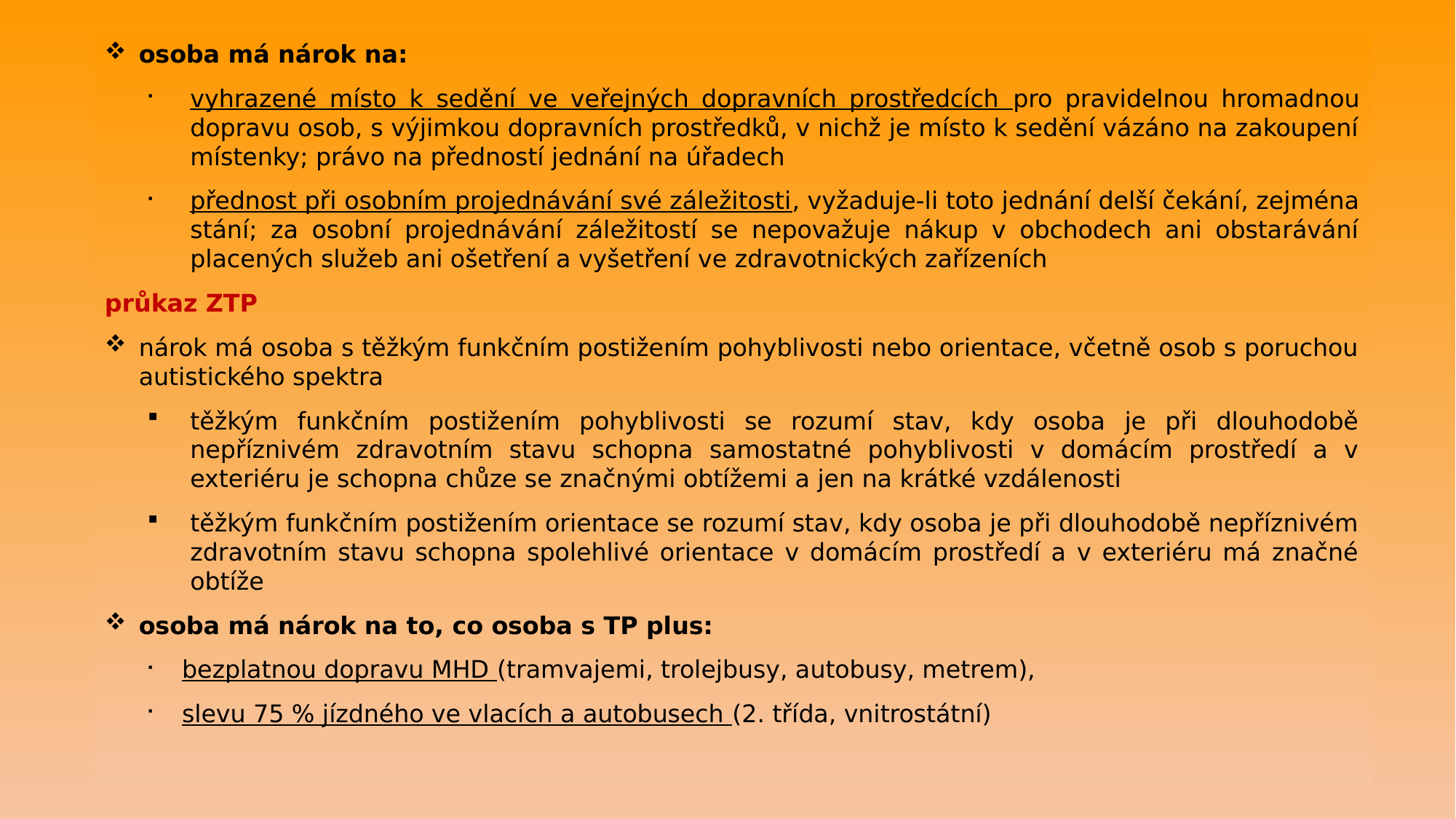

osoba má nárok na:
vyhrazené místo k sedění ve veřejných dopravních prostředcích pro pravidelnou hromadnou dopravu osob, s výjimkou dopravních prostředků, v nichž je místo k sedění vázáno na zakoupení místenky; právo na předností jednání na úřadech
přednost při osobním projednávání své záležitosti, vyžaduje-li toto jednání delší čekání, zejména stání; za osobní projednávání záležitostí se nepovažuje nákup v obchodech ani obstarávání placených služeb ani ošetření a vyšetření ve zdravotnických zařízeních
průkaz ZTP
nárok má osoba s těžkým funkčním postižením pohyblivosti nebo orientace, včetně osob s poruchou autistického spektra
těžkým funkčním postižením pohyblivosti se rozumí stav, kdy osoba je při dlouhodobě nepříznivém zdravotním stavu schopna samostatné pohyblivosti v domácím prostředí a v exteriéru je schopna chůze se značnými obtížemi a jen na krátké vzdálenosti
těžkým funkčním postižením orientace se rozumí stav, kdy osoba je při dlouhodobě nepříznivém zdravotním stavu schopna spolehlivé orientace v domácím prostředí a v exteriéru má značné obtíže
osoba má nárok na to, co osoba s TP plus:
bezplatnou dopravu MHD (tramvajemi, trolejbusy, autobusy, metrem),
slevu 75 % jízdného ve vlacích a autobusech (2. třída, vnitrostátní)